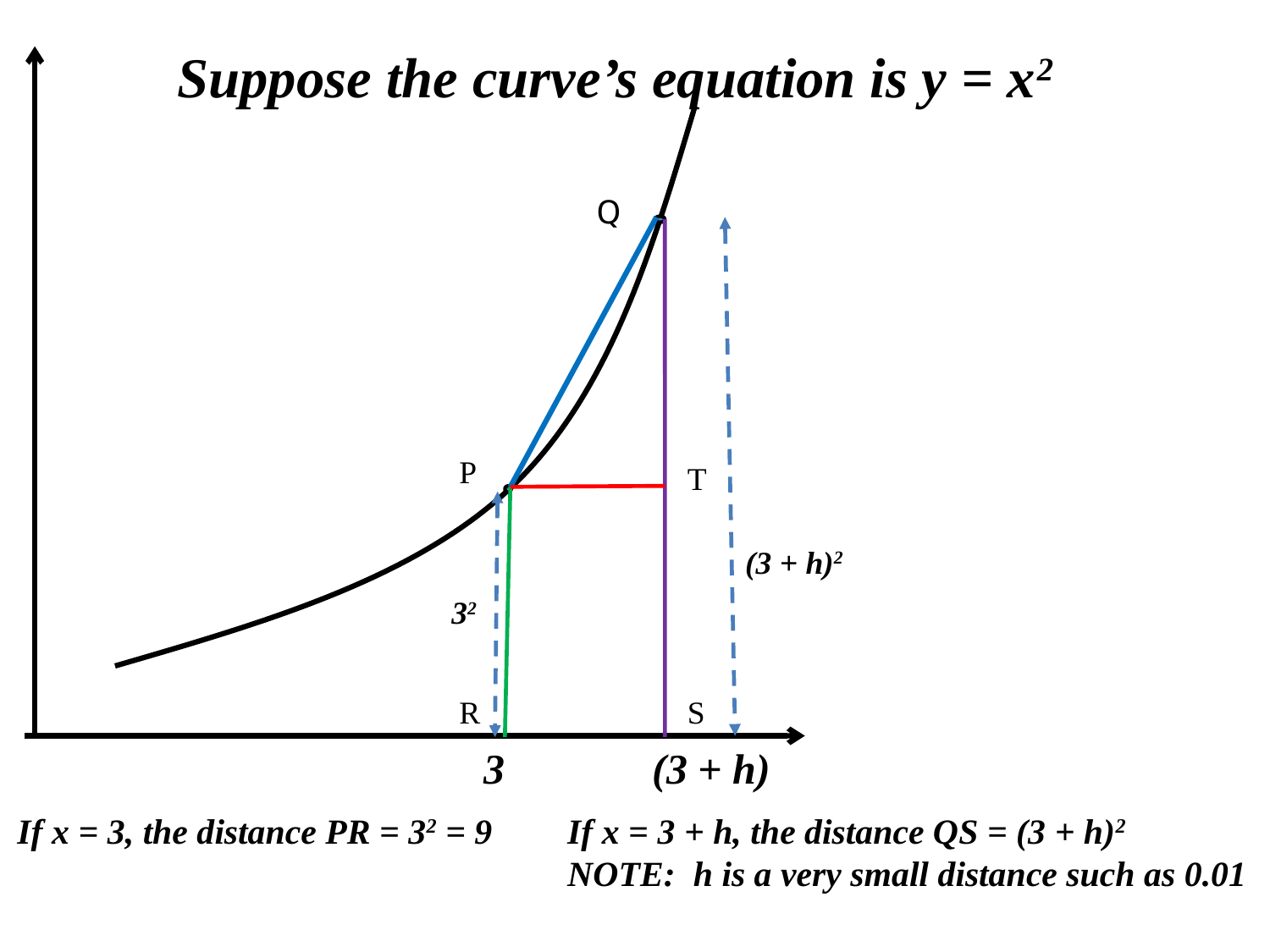

Suppose the curve’s equation is y = x2

Q

P
T

     (3 + h)2
   32
R
S
3
(3 + h)
If x = 3, the distance PR = 32 = 9
If x = 3 + h, the distance QS = (3 + h)2
NOTE:  h is a very small distance such as 0.01